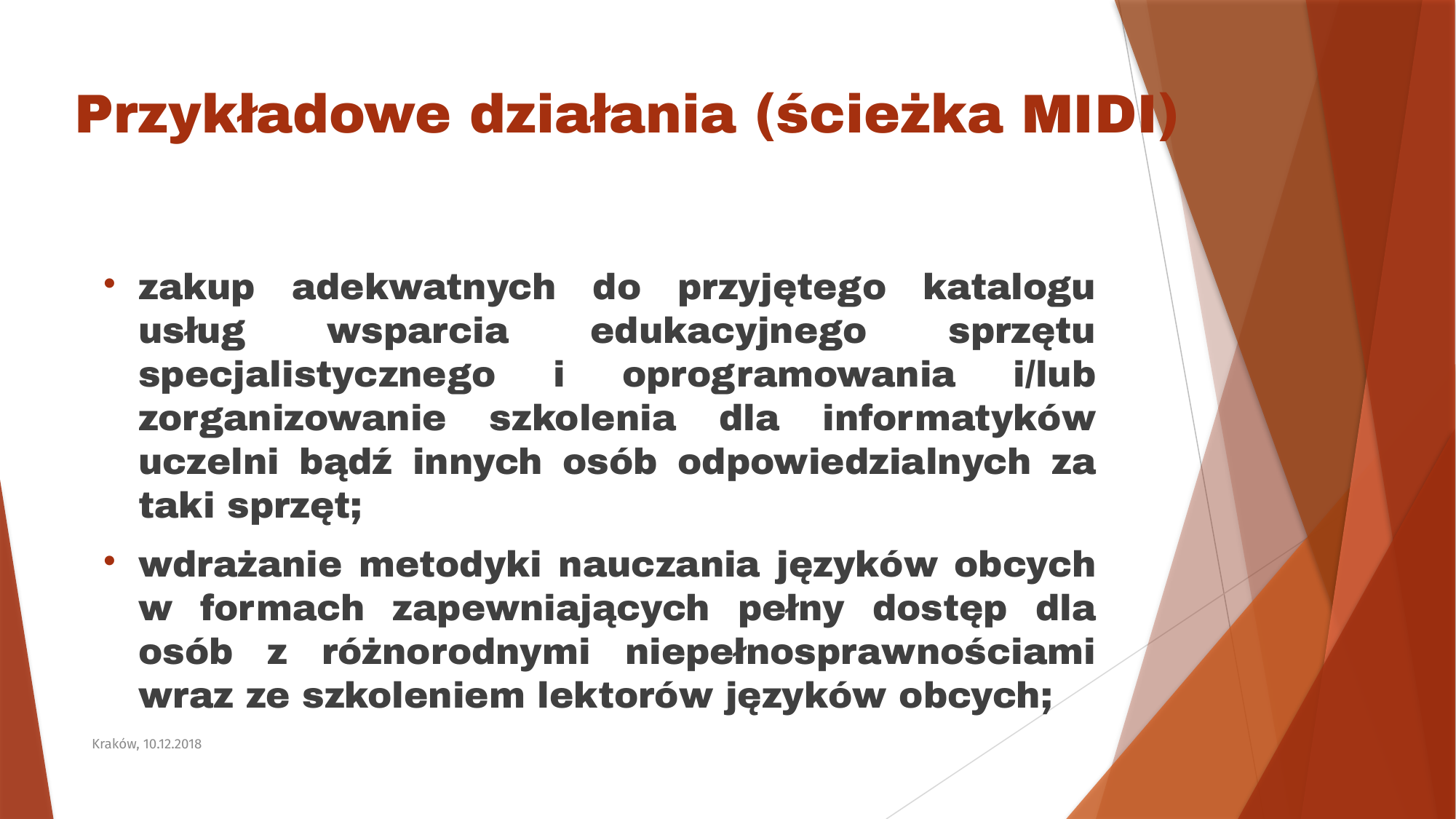

# Przykładowe działania (ścieżka MIDI)
zakup adekwatnych do przyjętego katalogu usług wsparcia edukacyjnego sprzętu specjalistycznego i oprogramowania i/lub zorganizowanie szkolenia dla informatyków uczelni bądź innych osób odpowiedzialnych za taki sprzęt;
wdrażanie metodyki nauczania języków obcych w formach zapewniających pełny dostęp dla osób z różnorodnymi niepełnosprawnościami wraz ze szkoleniem lektorów języków obcych;

Kraków, 10.12.2018